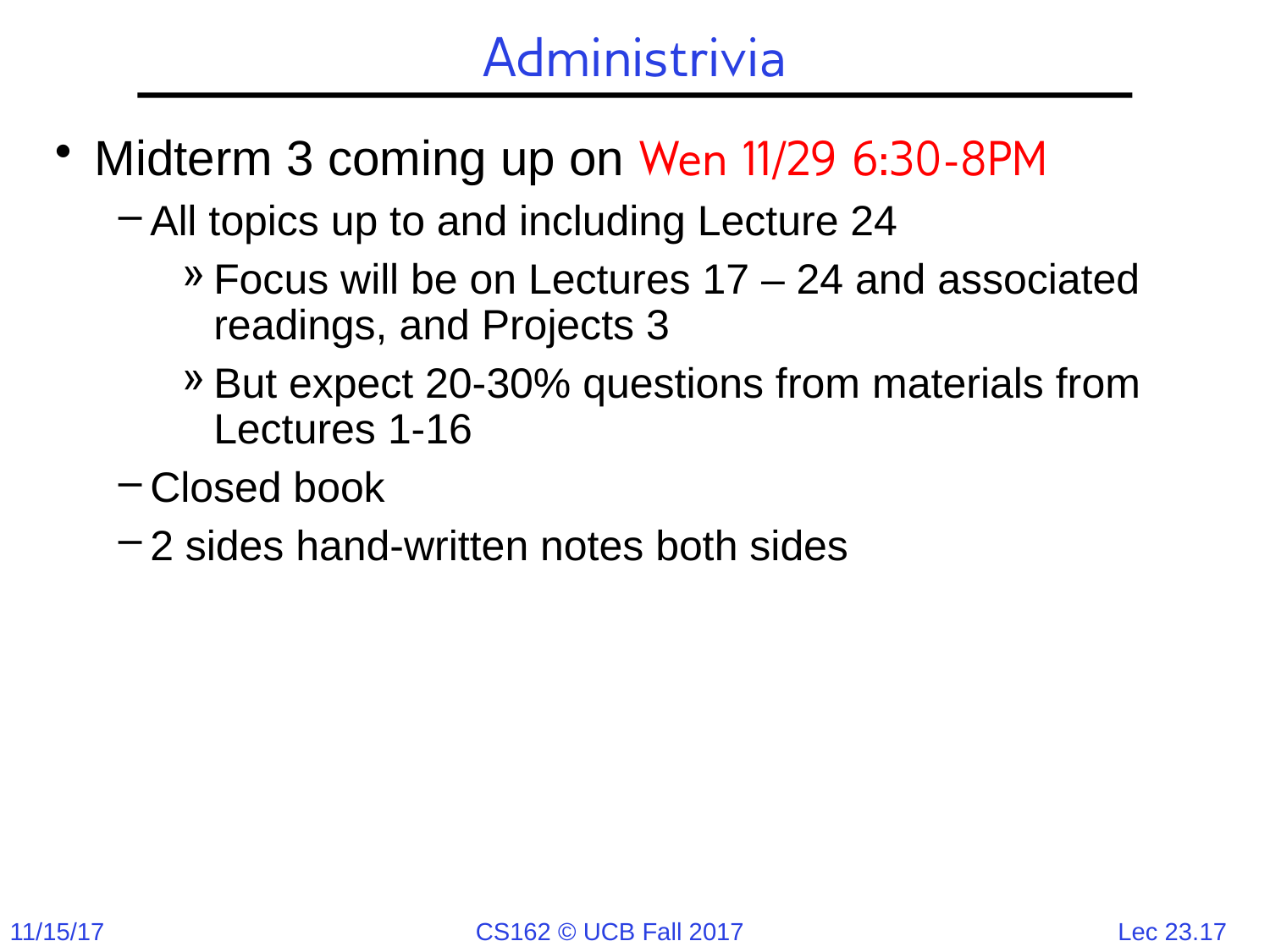

# Administrivia
Midterm 3 coming up on Wen 11/29 6:30-8PM
All topics up to and including Lecture 24
Focus will be on Lectures 17 – 24 and associated readings, and Projects 3
But expect 20-30% questions from materials from Lectures 1-16
Closed book
2 sides hand-written notes both sides